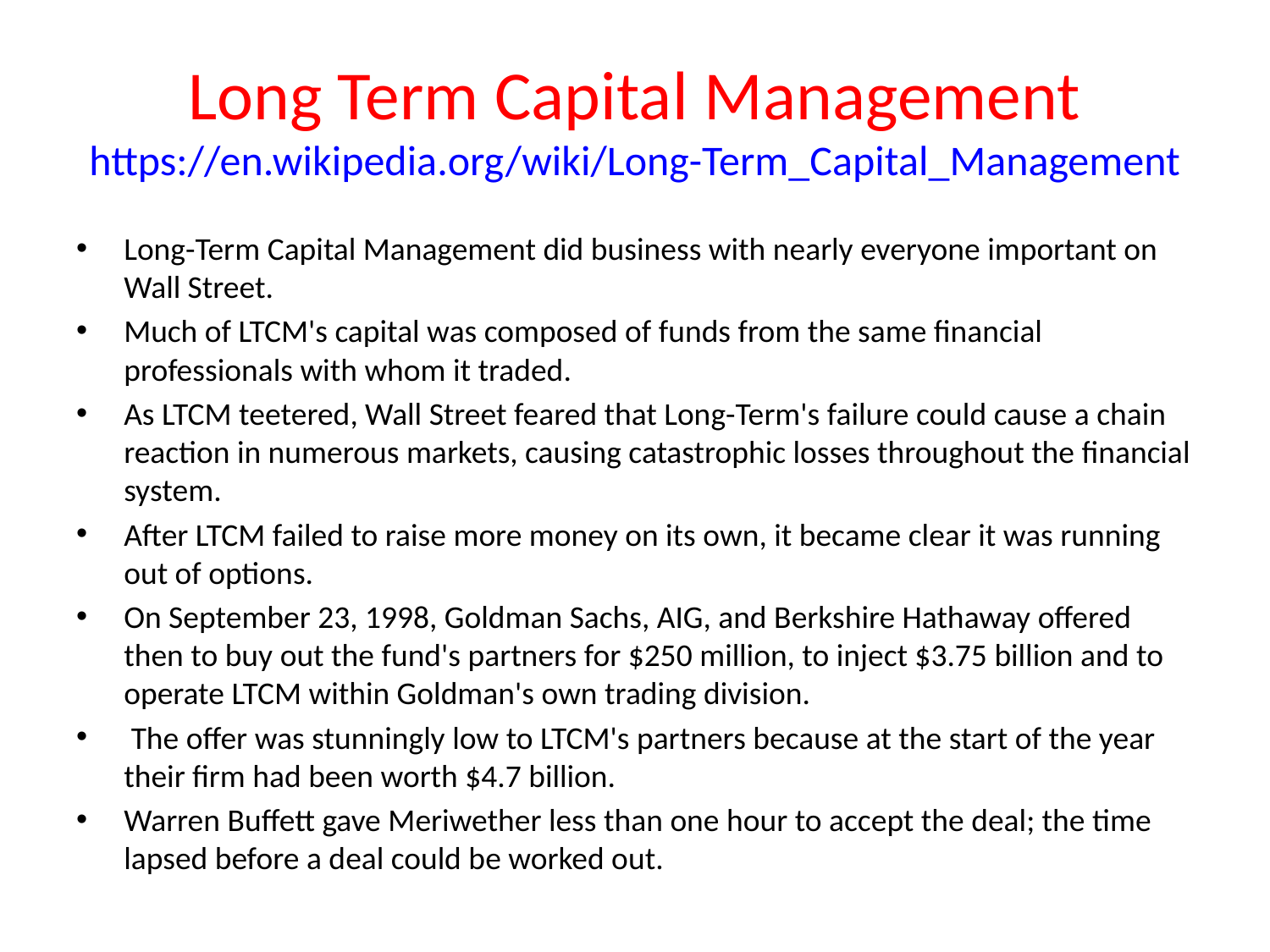

# Long Term Capital Management https://en.wikipedia.org/wiki/Long-Term_Capital_Management
Long-Term Capital Management did business with nearly everyone important on Wall Street.
Much of LTCM's capital was composed of funds from the same financial professionals with whom it traded.
As LTCM teetered, Wall Street feared that Long-Term's failure could cause a chain reaction in numerous markets, causing catastrophic losses throughout the financial system.
After LTCM failed to raise more money on its own, it became clear it was running out of options.
On September 23, 1998, Goldman Sachs, AIG, and Berkshire Hathaway offered then to buy out the fund's partners for $250 million, to inject $3.75 billion and to operate LTCM within Goldman's own trading division.
 The offer was stunningly low to LTCM's partners because at the start of the year their firm had been worth $4.7 billion.
Warren Buffett gave Meriwether less than one hour to accept the deal; the time lapsed before a deal could be worked out.